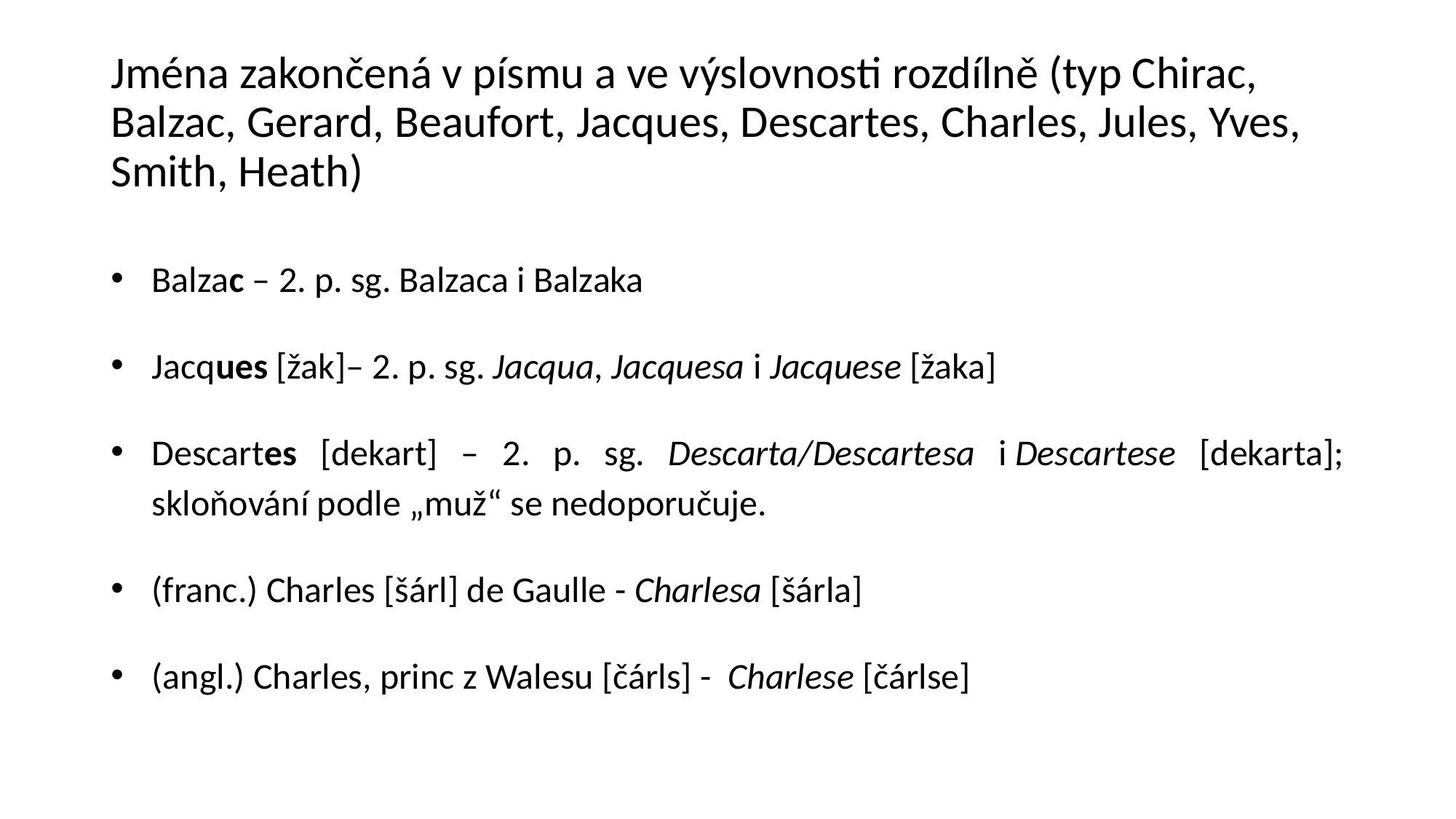

# Jména zakončená v písmu a ve výslovnosti rozdílně (typ Chirac, Balzac, Gerard, Beaufort, Jacques, Descartes, Charles, Jules, Yves, Smith, Heath)
Balzac – 2. p. sg. Balzaca i Balzaka
Jacques [žak]– 2. p. sg. Jacqua, Jacquesa i Jacquese [žaka]
Descartes [dekart] – 2. p. sg. Descarta/Descartesa i Descartese [dekarta]; skloňování podle „muž“ se nedoporučuje.
(franc.) Charles [šárl] de Gaulle - Charlesa [šárla]
(angl.) Charles, princ z Walesu [čárls] -  Charlese [čárlse]